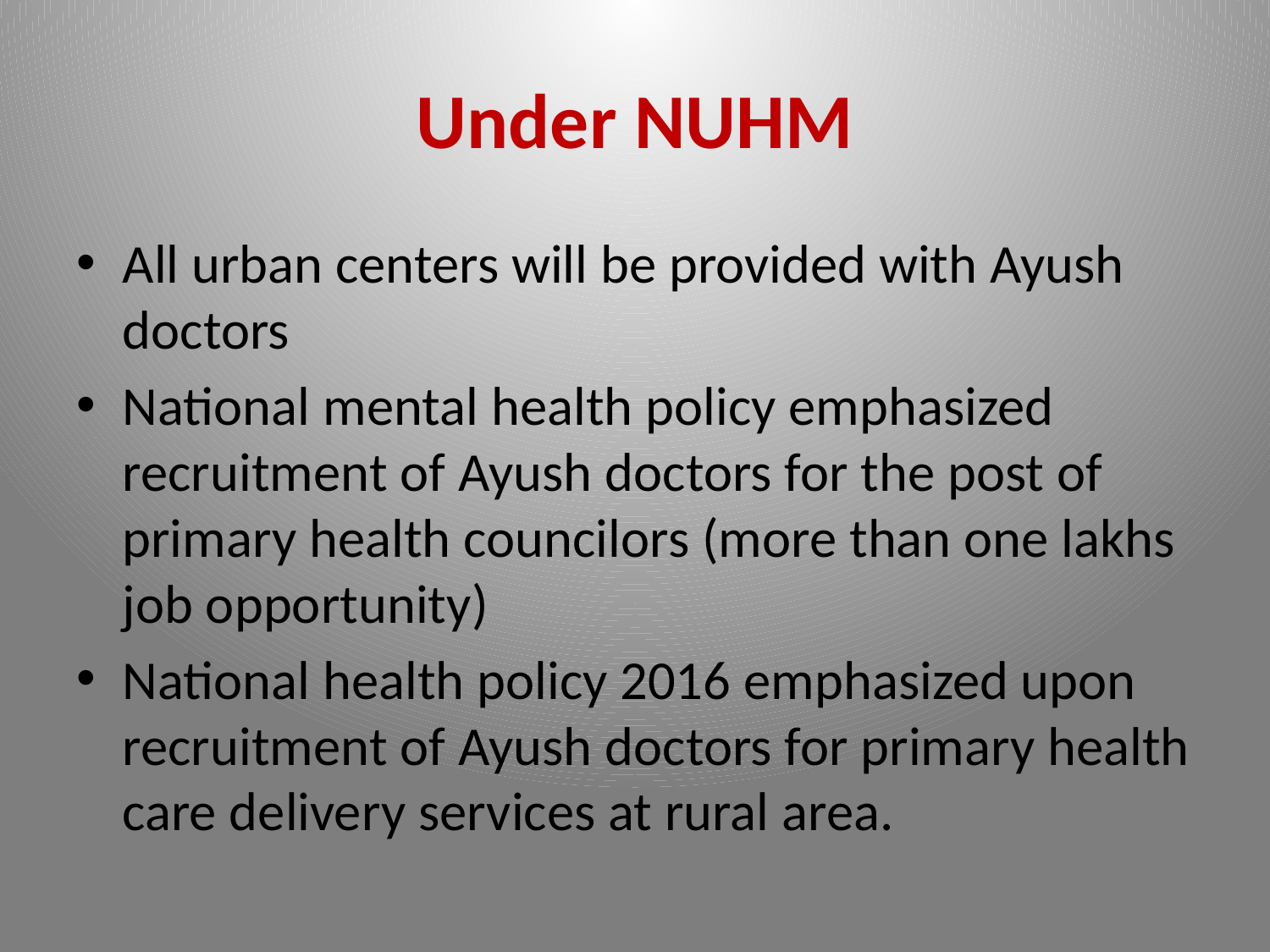

# Under NUHM
All urban centers will be provided with Ayush doctors
National mental health policy emphasized recruitment of Ayush doctors for the post of primary health councilors (more than one lakhs job opportunity)
National health policy 2016 emphasized upon recruitment of Ayush doctors for primary health care delivery services at rural area.